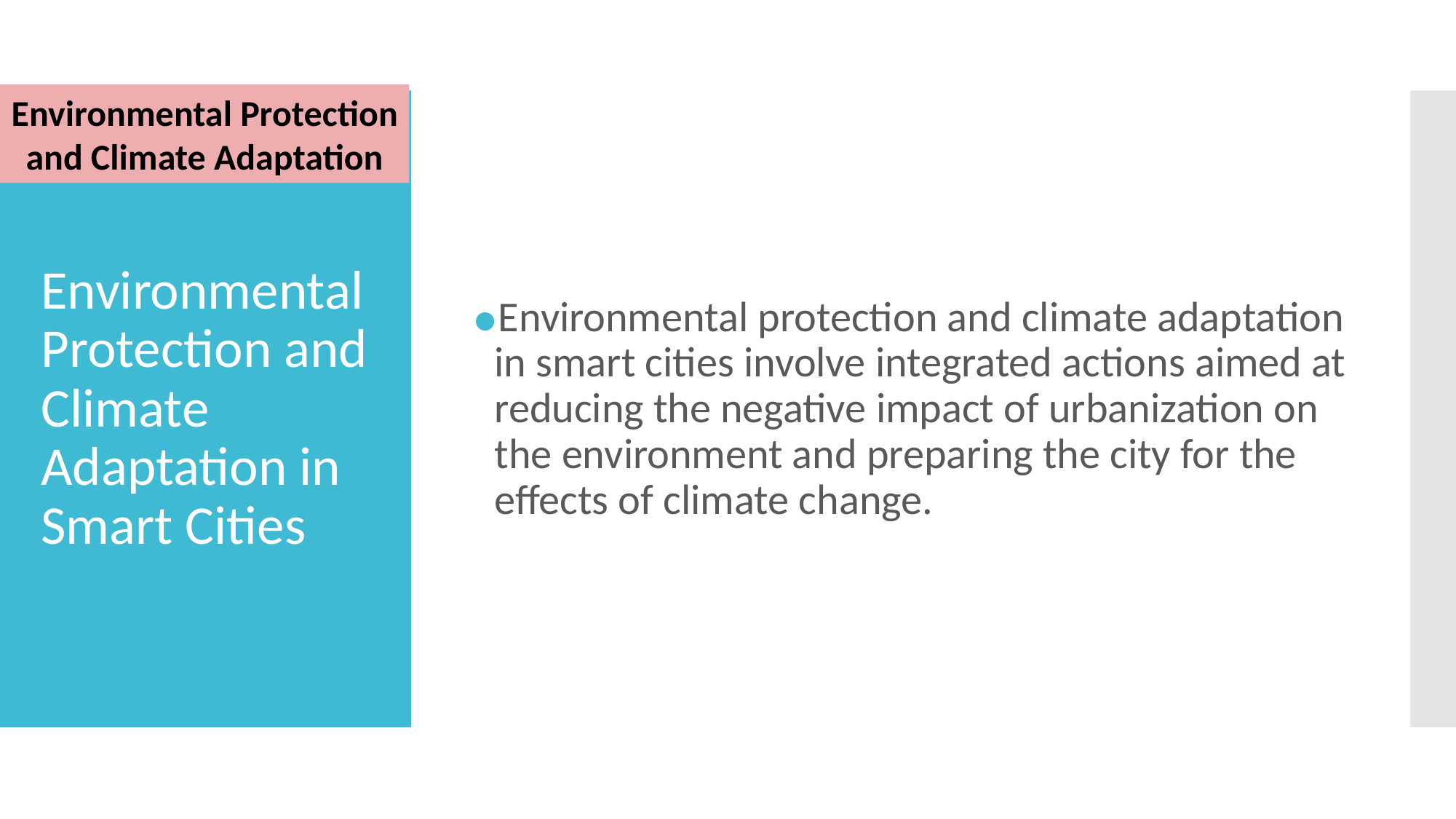

Environmental Protection and Climate Adaptation
Environmental protection and climate adaptation in smart cities involve integrated actions aimed at reducing the negative impact of urbanization on the environment and preparing the city for the effects of climate change.
# Environmental Protection and Climate Adaptation in Smart Cities